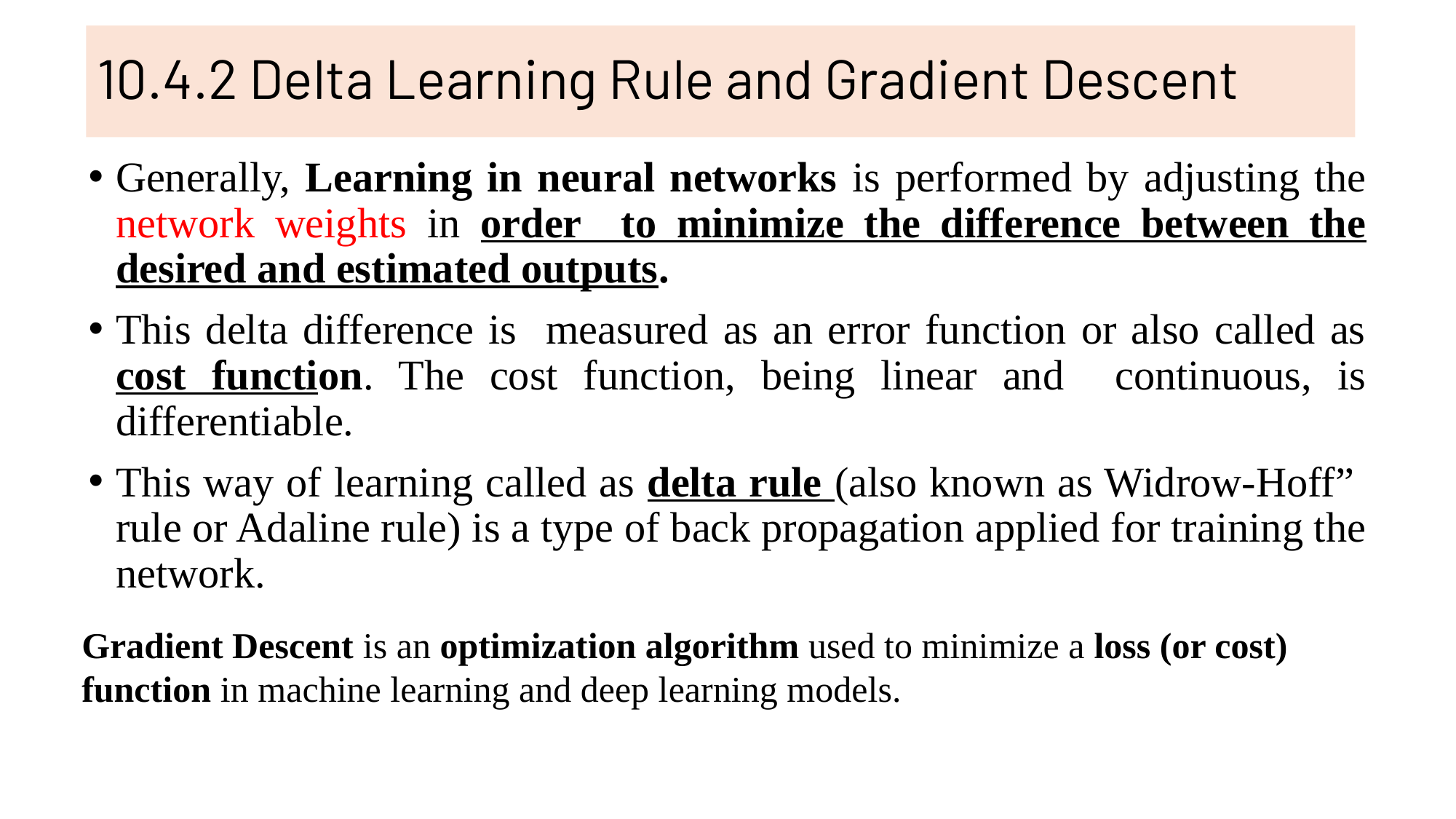

# 10.4.2 Delta Learning Rule and Gradient Descent
Generally, Learning in neural networks is performed by adjusting the network weights in order  to minimize the difference between the desired and estimated outputs.
This delta difference is  measured as an error function or also called as cost function. The cost function, being linear and  continuous, is differentiable.
This way of learning called as delta rule (also known as Widrow-Hoff”  rule or Adaline rule) is a type of back propagation applied for training the network.
Gradient Descent is an optimization algorithm used to minimize a loss (or cost) function in machine learning and deep learning models.